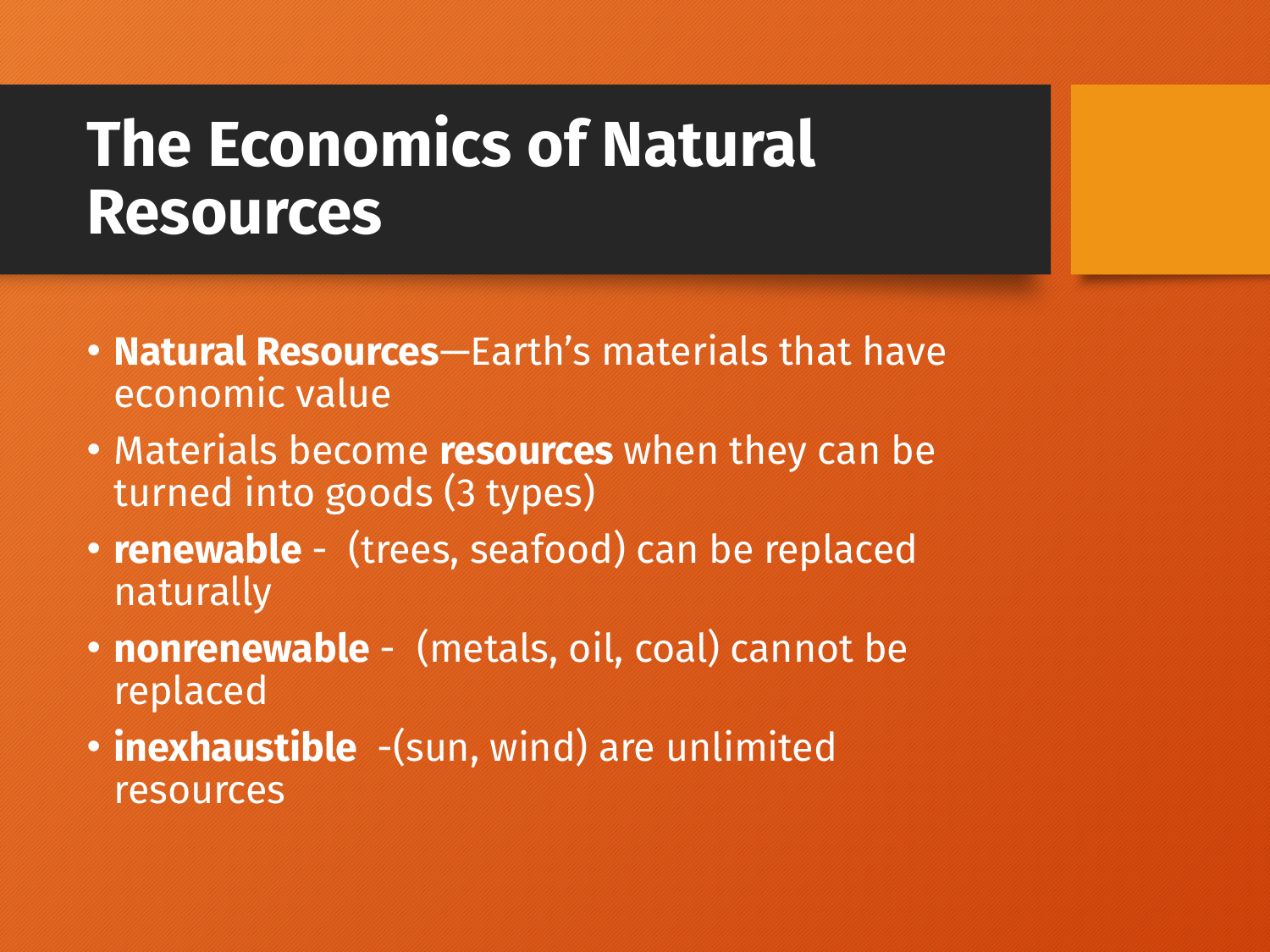

# The Economics of Natural Resources
Natural Resources—Earth’s materials that have economic value
Materials become resources when they can be turned into goods (3 types)
renewable -  (trees, seafood) can be replaced naturally
nonrenewable -  (metals, oil, coal) cannot be replaced
inexhaustible  -(sun, wind) are unlimited resources